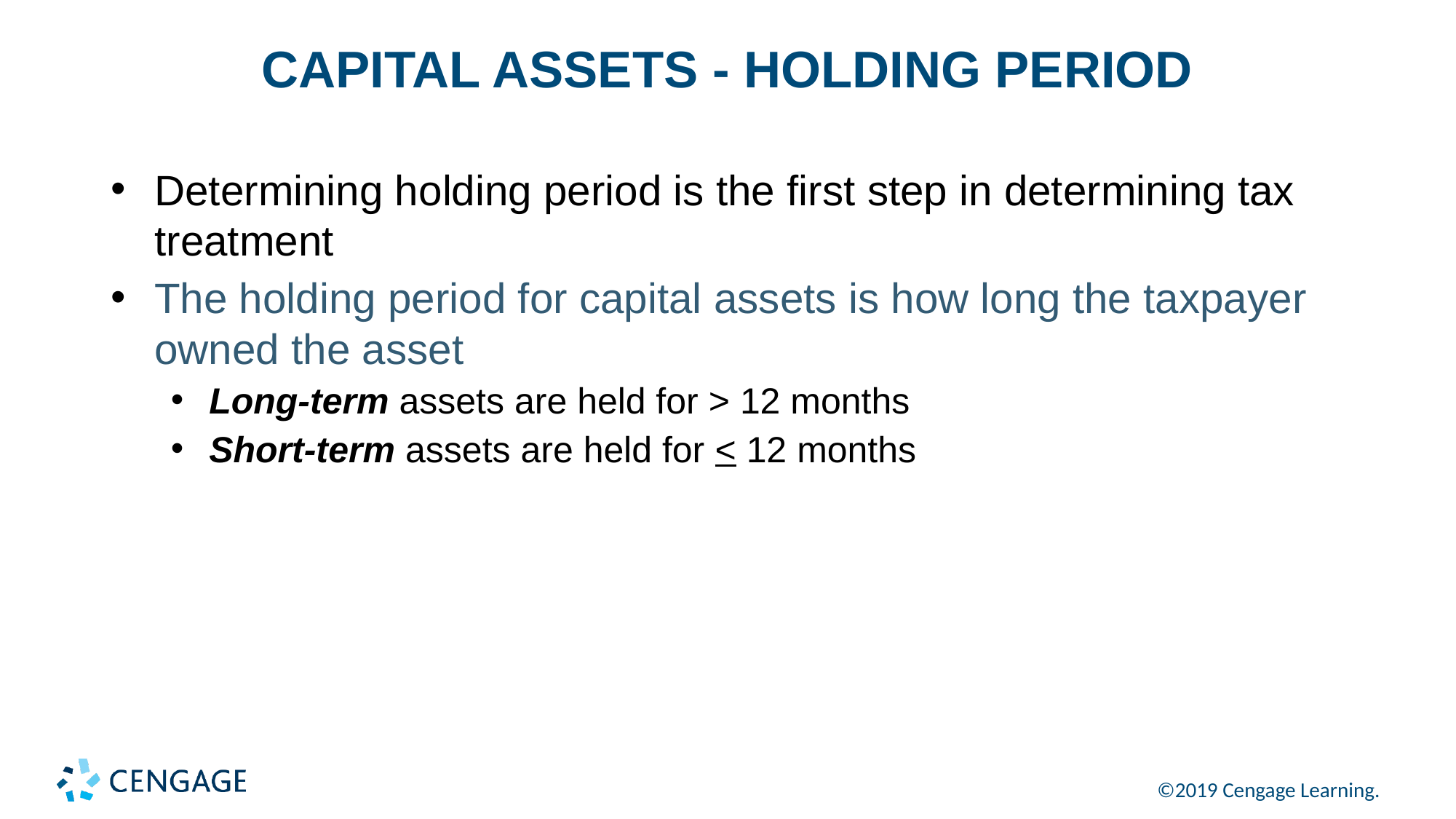

# CAPITAL ASSETS - HOLDING PERIOD
Determining holding period is the first step in determining tax treatment
The holding period for capital assets is how long the taxpayer owned the asset
Long-term assets are held for > 12 months
Short-term assets are held for < 12 months